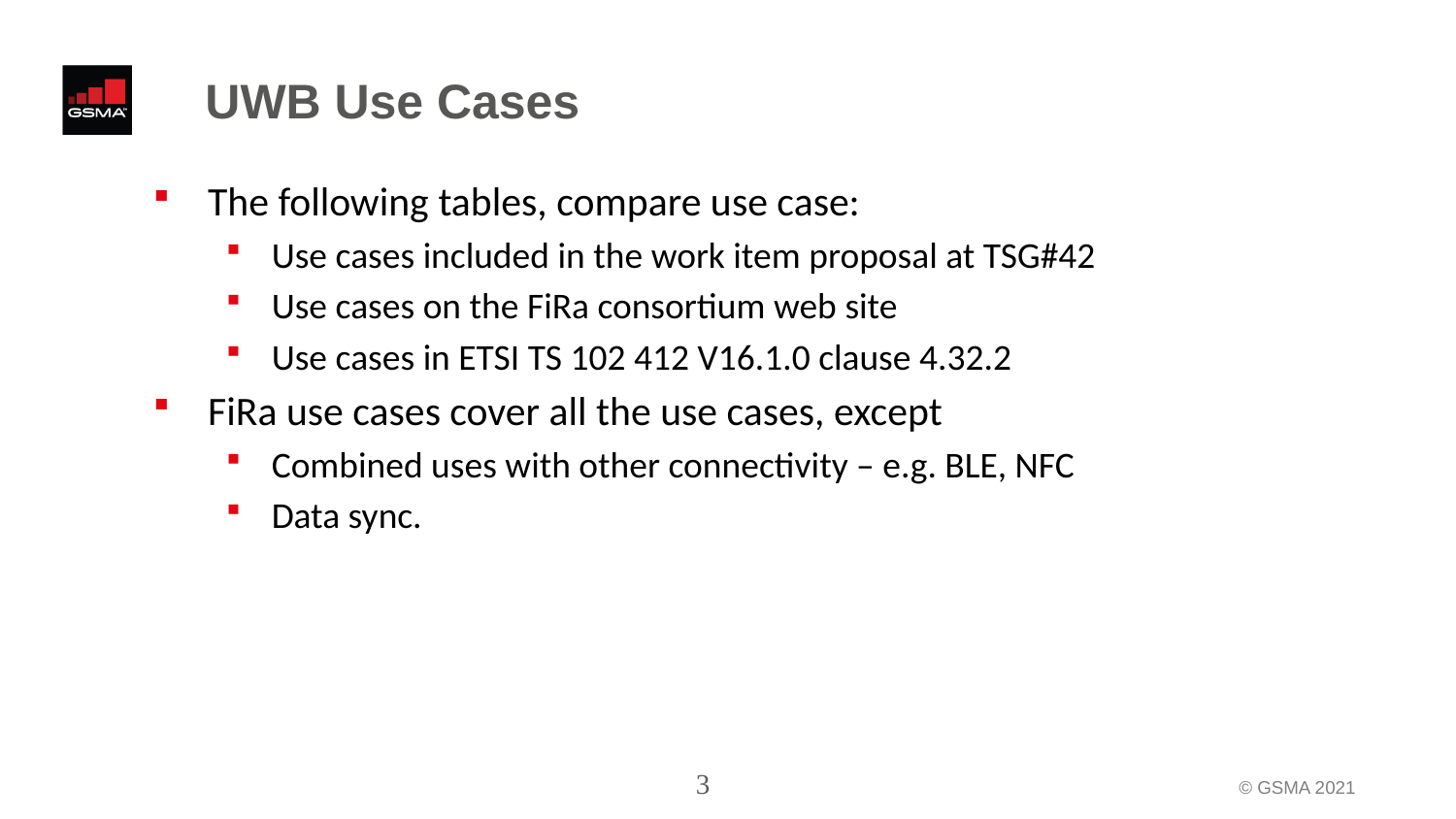

# UWB Use Cases
The following tables, compare use case:
Use cases included in the work item proposal at TSG#42
Use cases on the FiRa consortium web site
Use cases in ETSI TS 102 412 V16.1.0 clause 4.32.2
FiRa use cases cover all the use cases, except
Combined uses with other connectivity – e.g. BLE, NFC
Data sync.
3